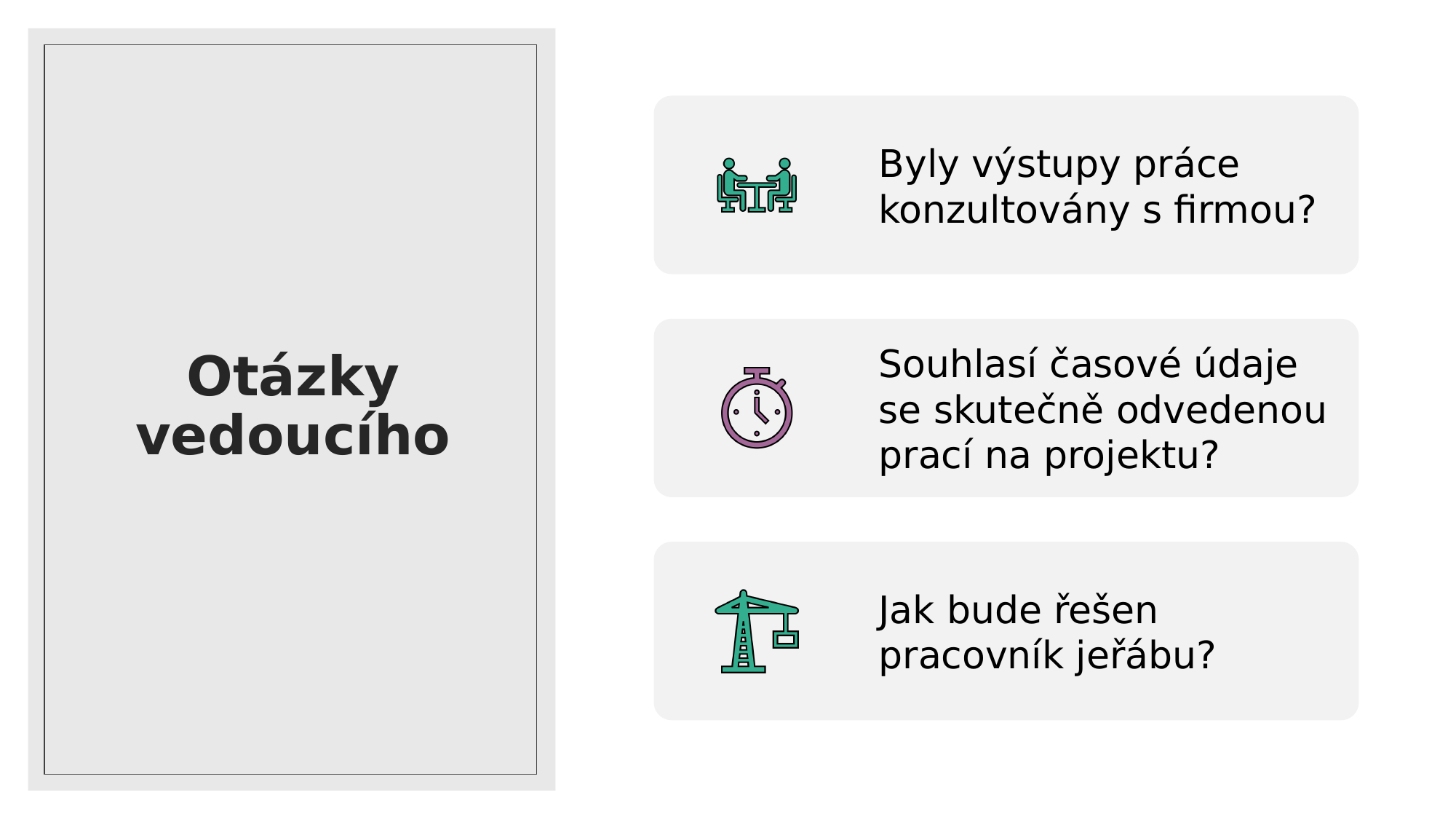

# Otázky vedoucího
Byly výstupy práce konzultovány s firmou?
Souhlasí časové údaje se skutečně odvedenou prací na projektu?
Jak bude řešen pracovník jeřábu?